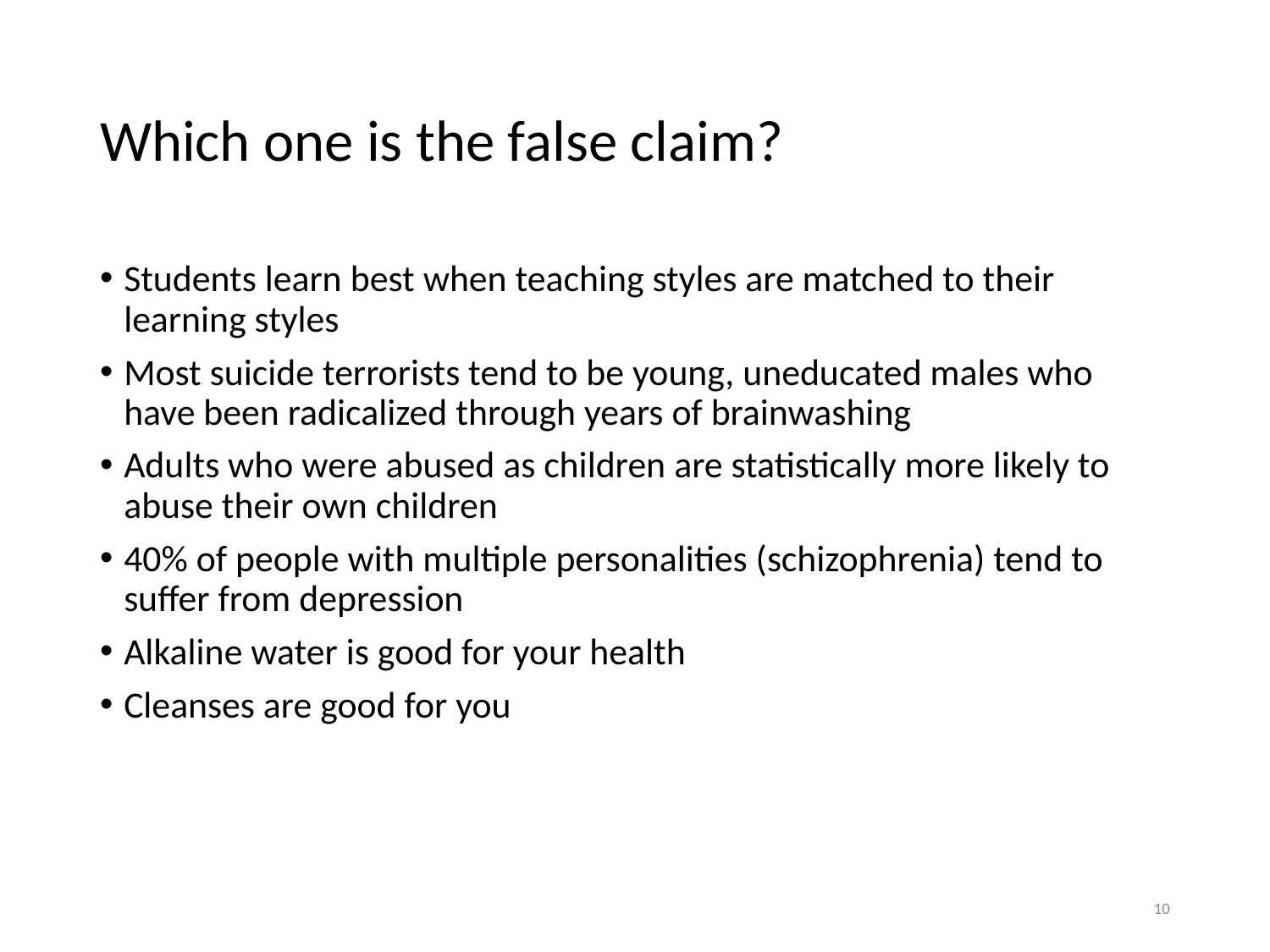

# Which one is the false claim?
Students learn best when teaching styles are matched to their learning styles
Most suicide terrorists tend to be young, uneducated males who have been radicalized through years of brainwashing
Adults who were abused as children are statistically more likely to abuse their own children
40% of people with multiple personalities (schizophrenia) tend to suffer from depression
Alkaline water is good for your health
Cleanses are good for you

10